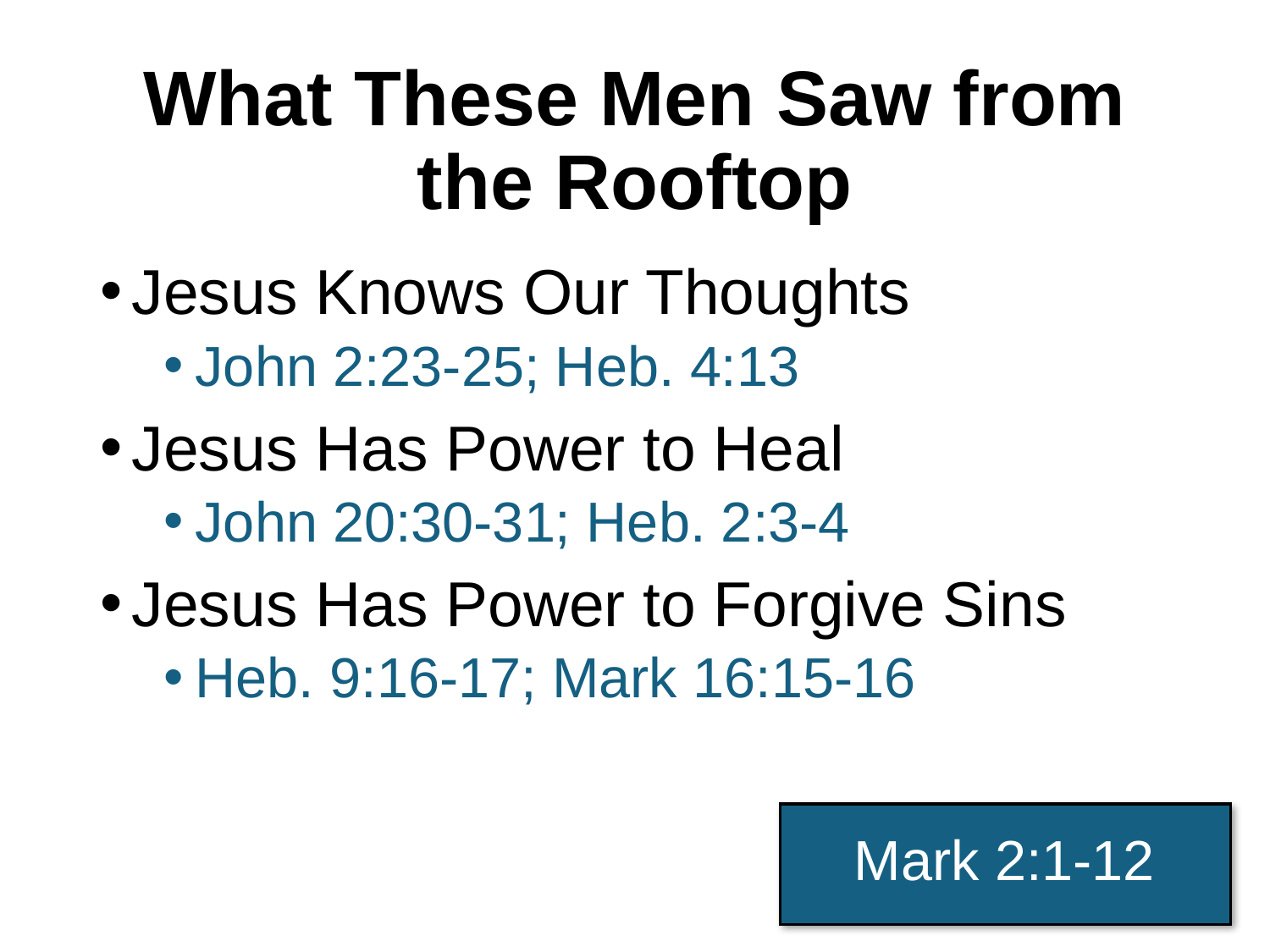

# What These Men Saw from the Rooftop
Jesus Knows Our Thoughts
John 2:23-25; Heb. 4:13
Jesus Has Power to Heal
John 20:30-31; Heb. 2:3-4
Jesus Has Power to Forgive Sins
Heb. 9:16-17; Mark 16:15-16

Mark 2:1-12